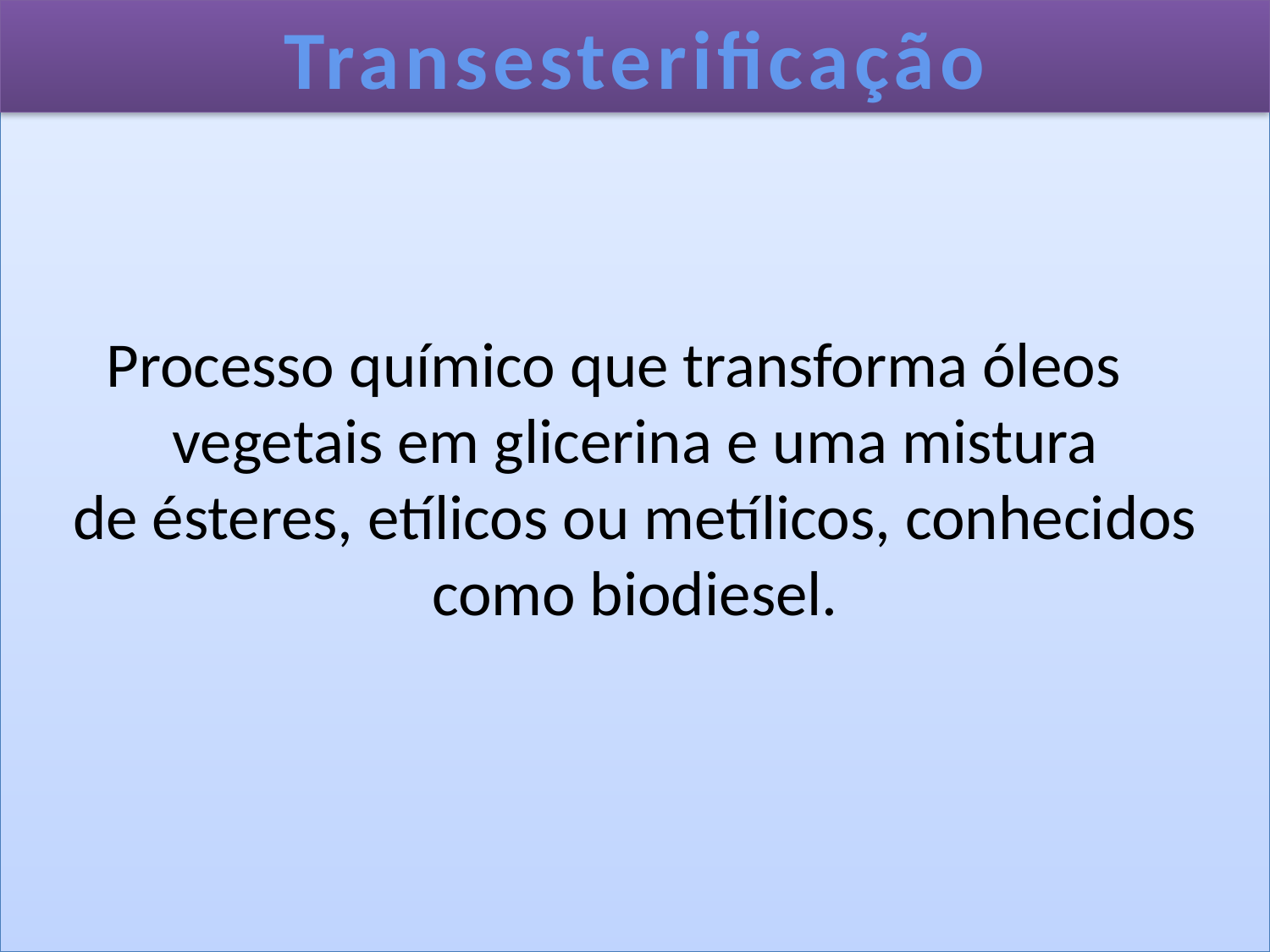

# Processo químico que transforma óleos    vegetais em glicerina e uma mistura de ésteres, etílicos ou metílicos, conhecidos como biodiesel.
Transesterificação